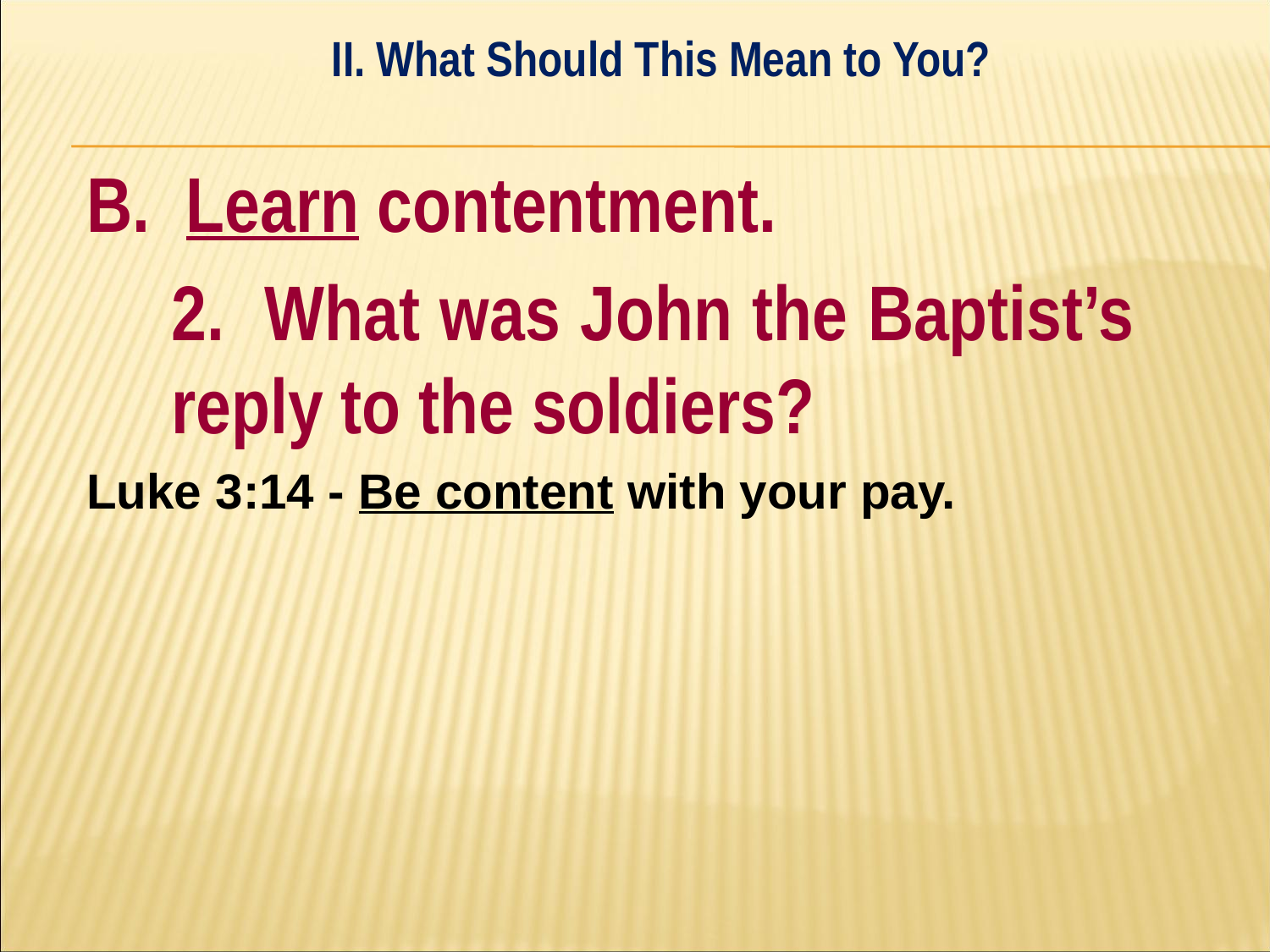

II. What Should This Mean to You?
#
B.  Learn contentment.
	2.  What was John the Baptist’s 	reply to the soldiers?
Luke 3:14 - Be content with your pay.